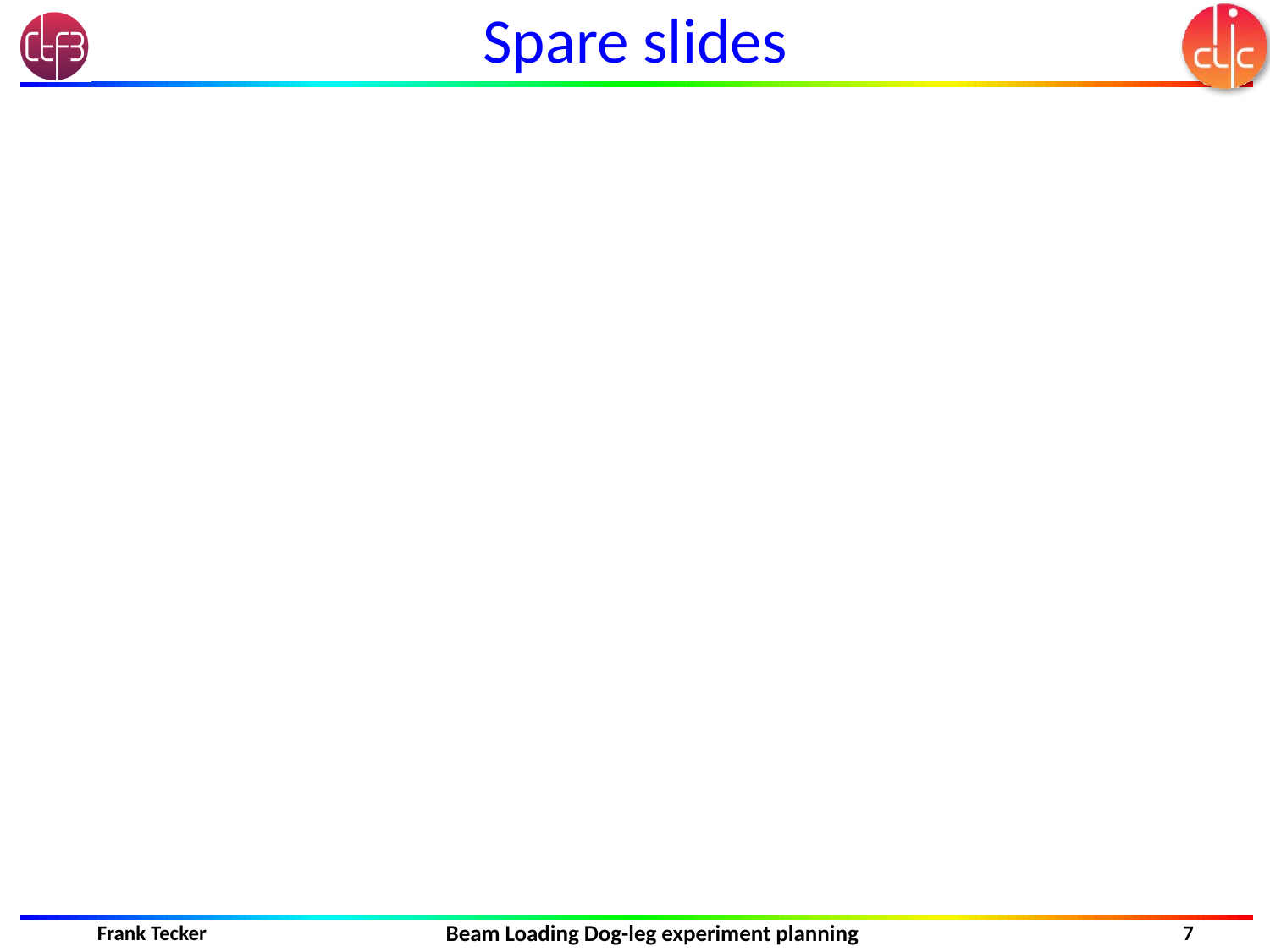

# Spare slides

7
Frank Tecker
Beam Loading Dog-leg experiment planning